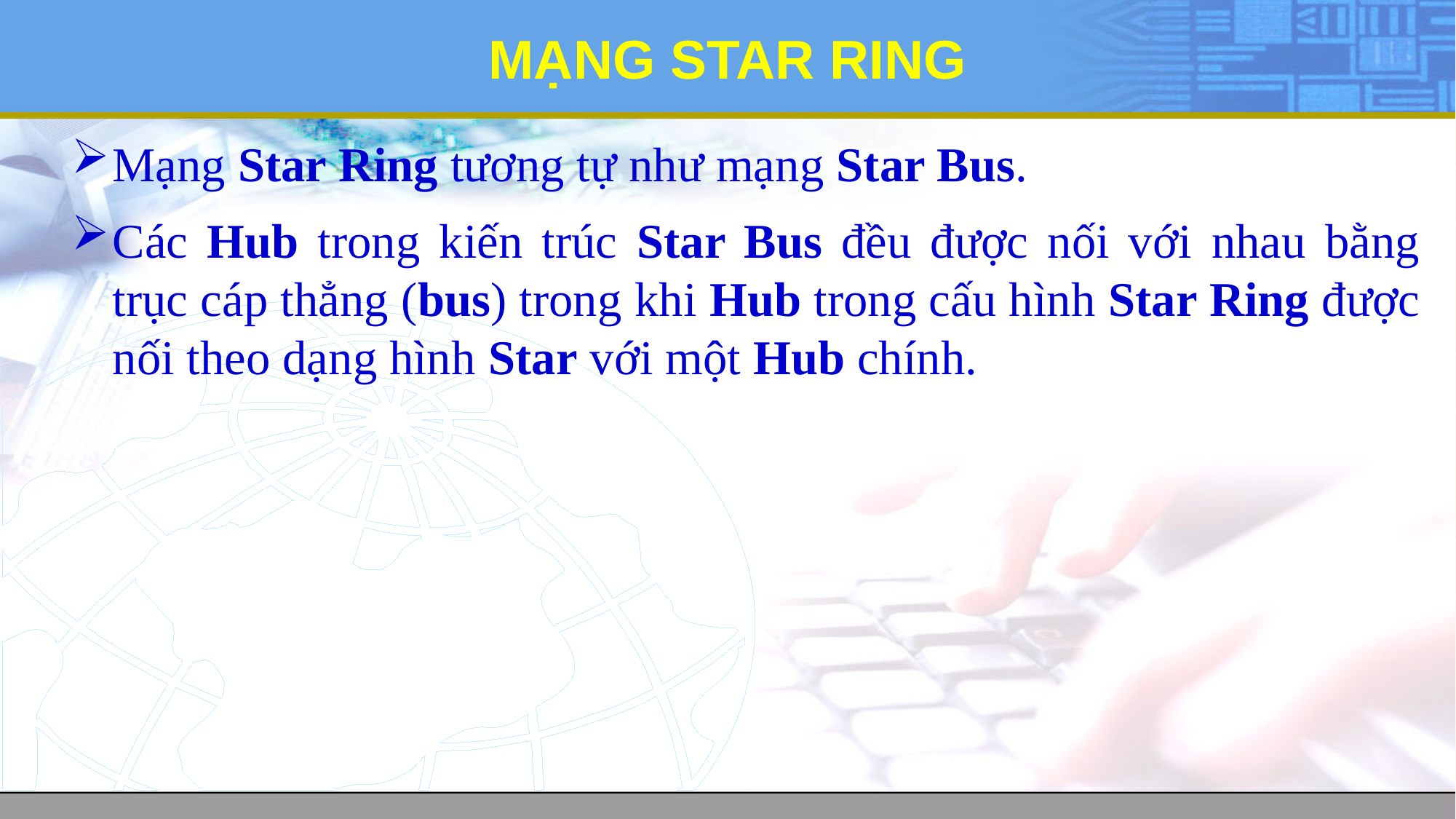

# MẠNG STAR RING
Mạng Star Ring tương tự như mạng Star Bus.
Các Hub trong kiến trúc Star Bus đều được nối với nhau bằng trục cáp thẳng (bus) trong khi Hub trong cấu hình Star Ring được nối theo dạng hình Star với một Hub chính.